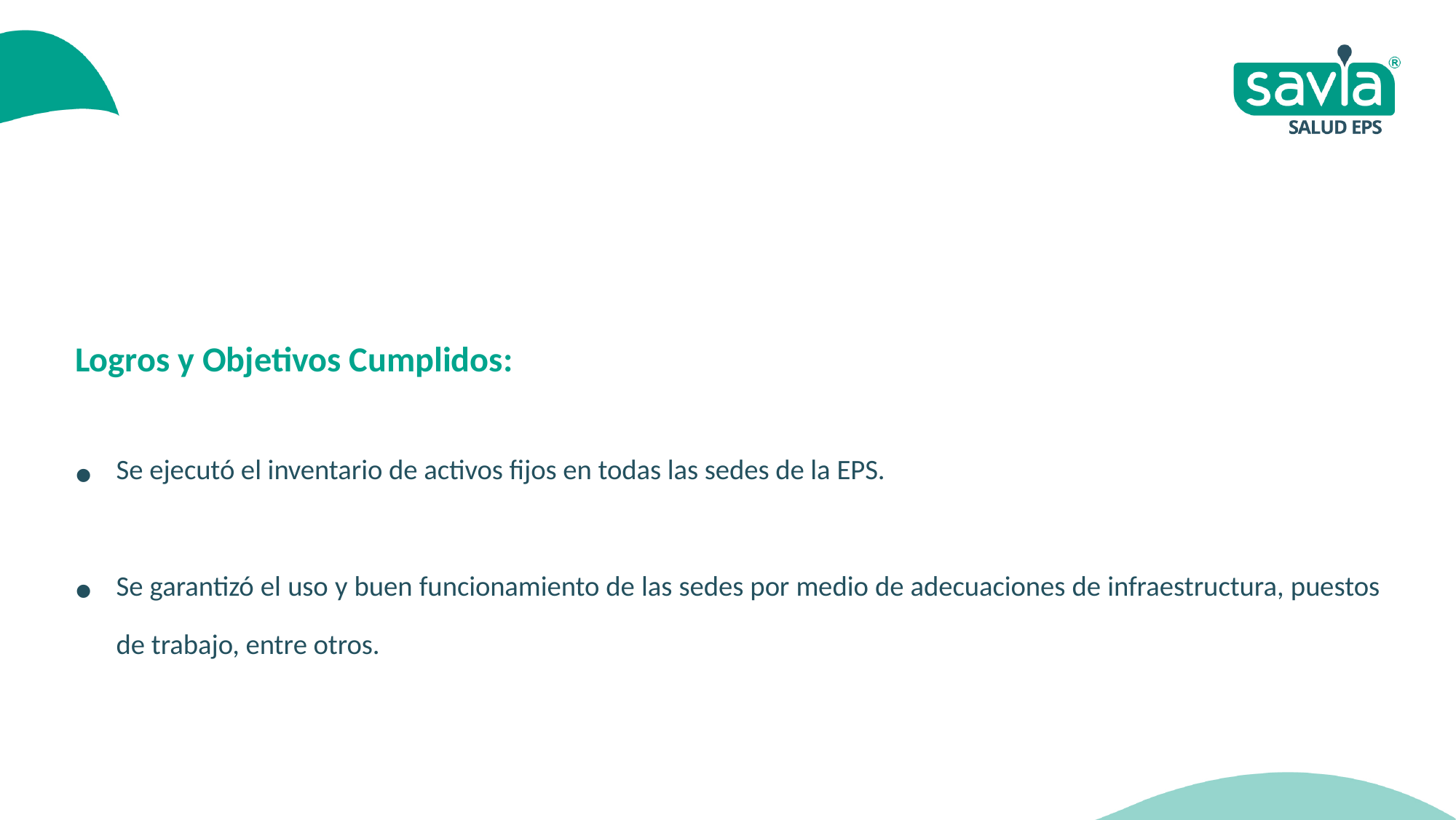

Logros y Objetivos Cumplidos:

Se ejecutó el inventario de activos fijos en todas las sedes de la EPS.

Se garantizó el uso y buen funcionamiento de las sedes por medio de adecuaciones de infraestructura, puestos de trabajo, entre otros.